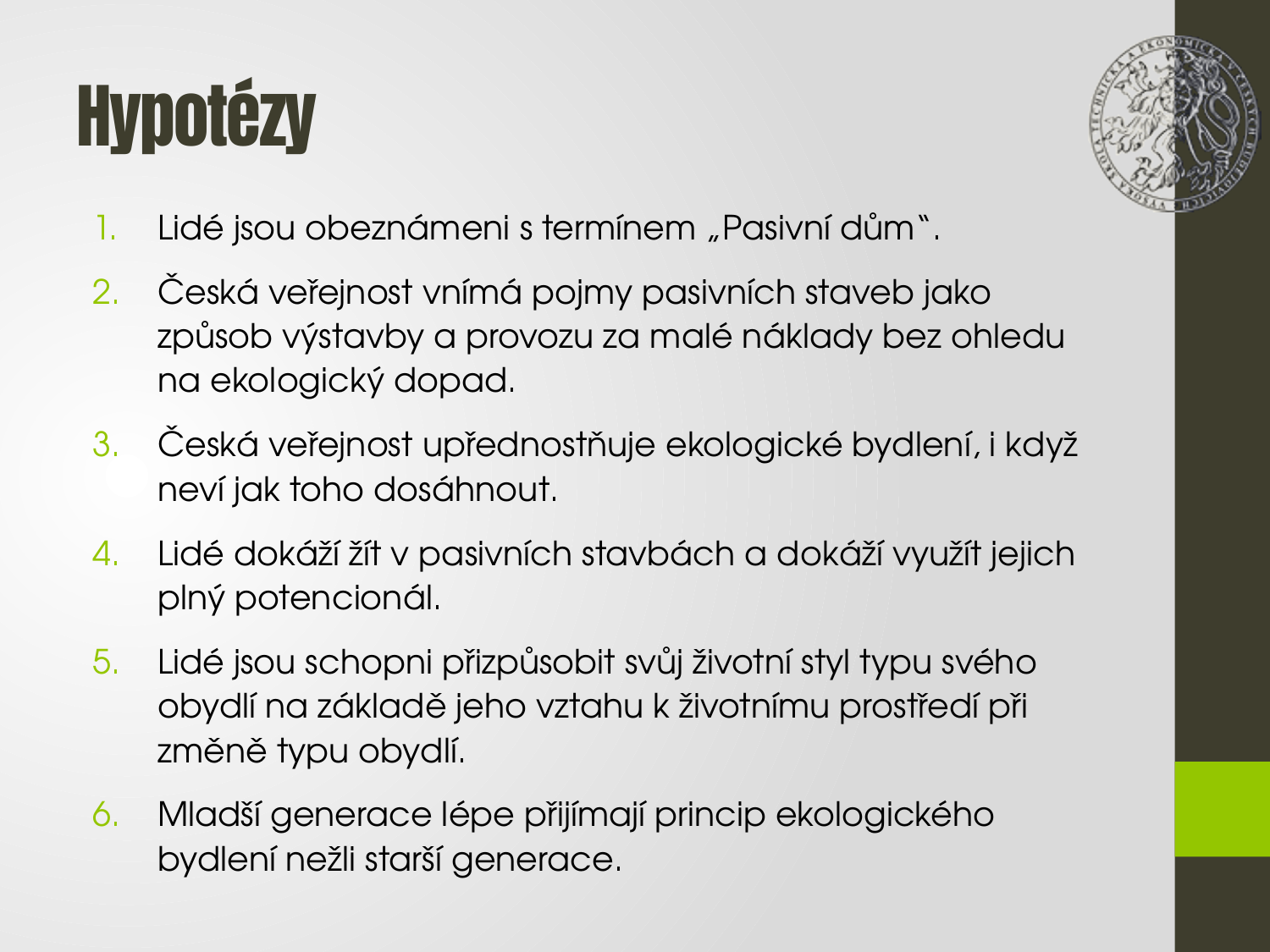

# Hypotézy
Lidé jsou obeznámeni s termínem „Pasivní dům“.
Česká veřejnost vnímá pojmy pasivních staveb jako způsob výstavby a provozu za malé náklady bez ohledu na ekologický dopad.
Česká veřejnost upřednostňuje ekologické bydlení, i když neví jak toho dosáhnout.
Lidé dokáží žít v pasivních stavbách a dokáží využít jejich plný potencionál.
Lidé jsou schopni přizpůsobit svůj životní styl typu svého obydlí na základě jeho vztahu k životnímu prostředí při změně typu obydlí.
Mladší generace lépe přijímají princip ekologického bydlení nežli starší generace.